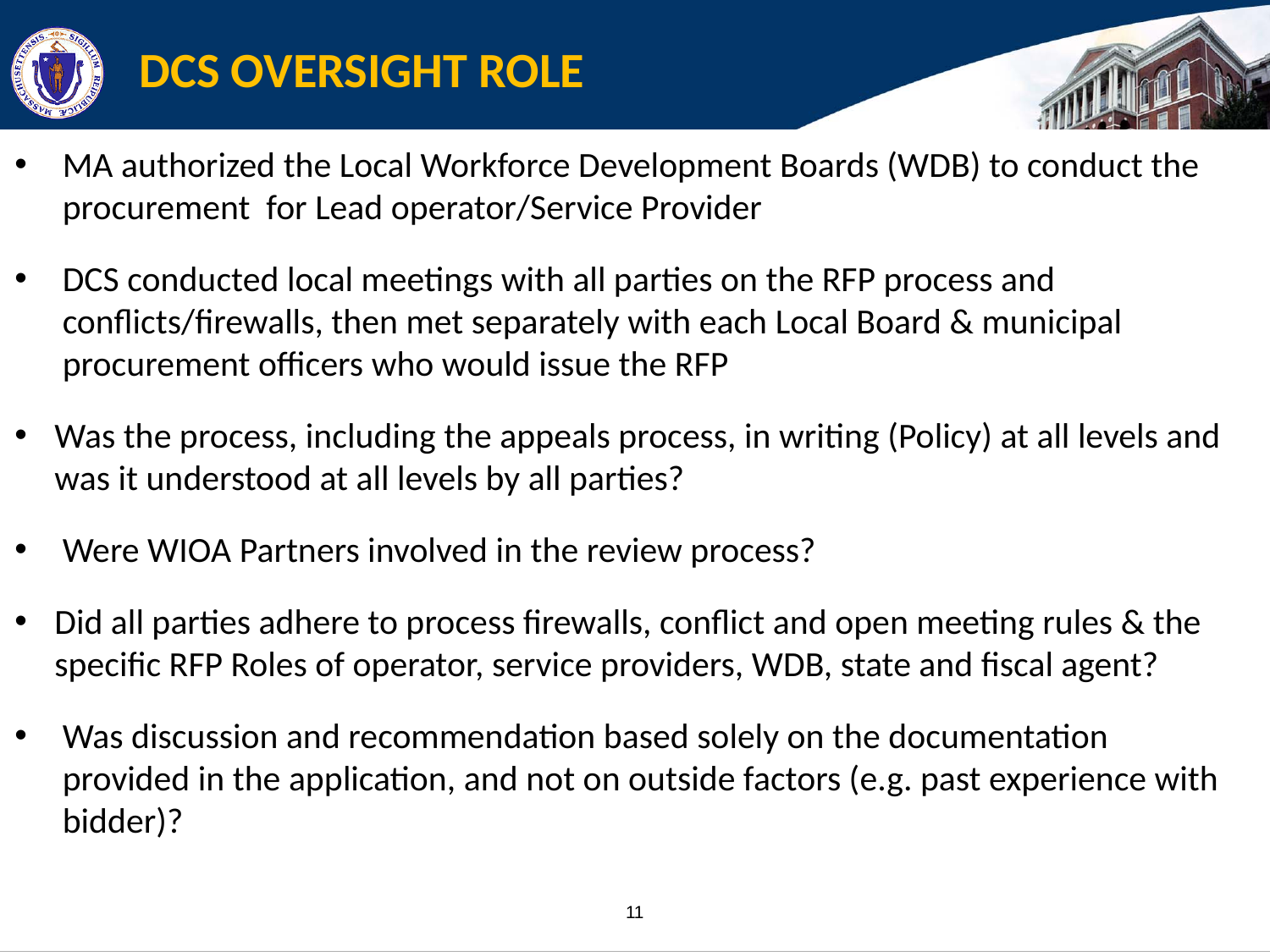

DCS OVERSIGHT ROLE
MA authorized the Local Workforce Development Boards (WDB) to conduct the procurement  for Lead operator/Service Provider

DCS conducted local meetings with all parties on the RFP process and conflicts/firewalls, then met separately with each Local Board & municipal procurement officers who would issue the RFP

Was the process, including the appeals process, in writing (Policy) at all levels and was it understood at all levels by all parties?

Were WIOA Partners involved in the review process?

Did all parties adhere to process firewalls, conflict and open meeting rules & the specific RFP Roles of operator, service providers, WDB, state and fiscal agent?

Was discussion and recommendation based solely on the documentation provided in the application, and not on outside factors (e.g. past experience with bidder)?